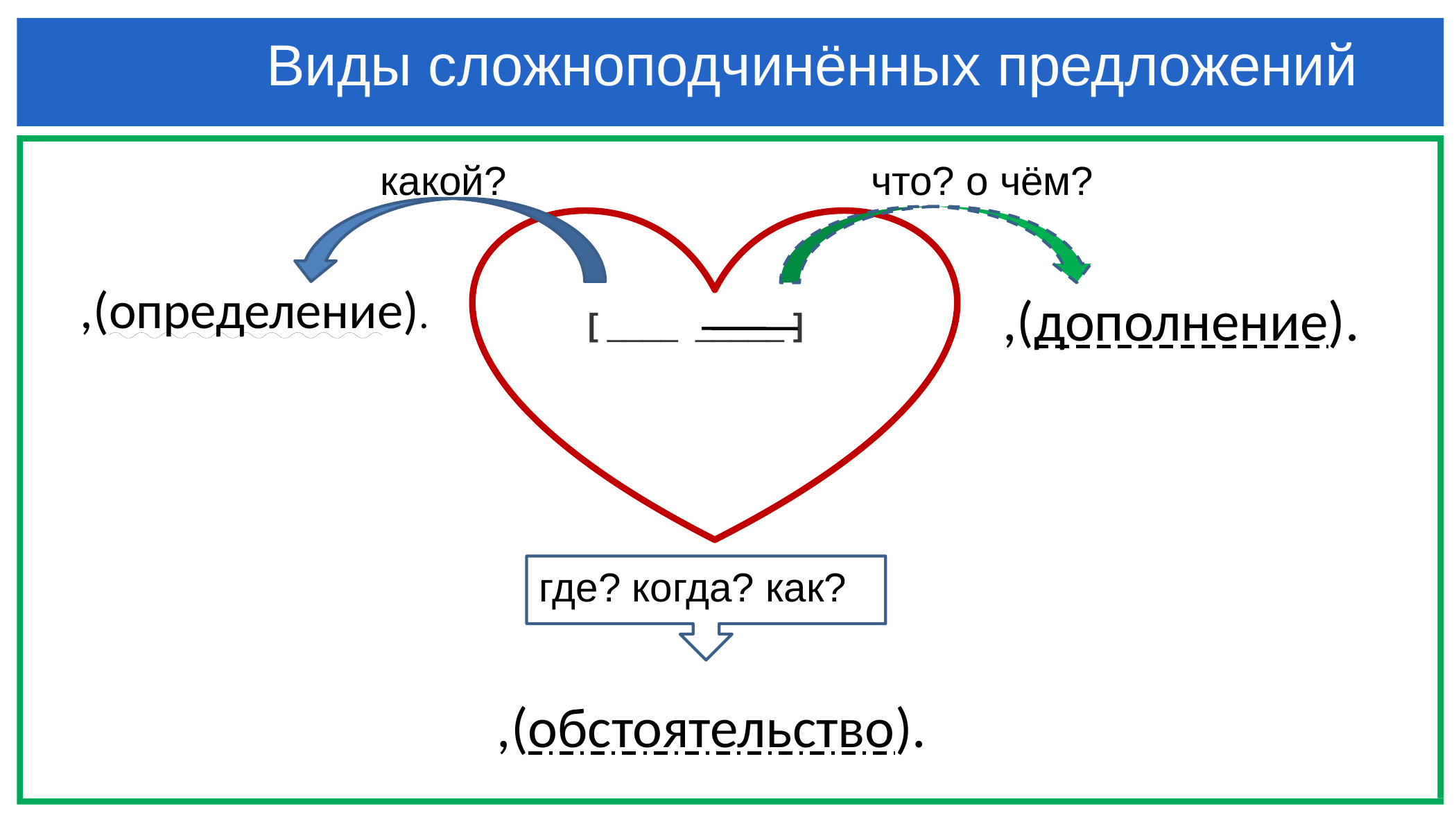

Виды сложноподчинённых предложений
какой?
что? о чём?

,(определение).

,(дополнение).
[ ____  _____ ]

 где? когда? как?

,(обстоятельство).